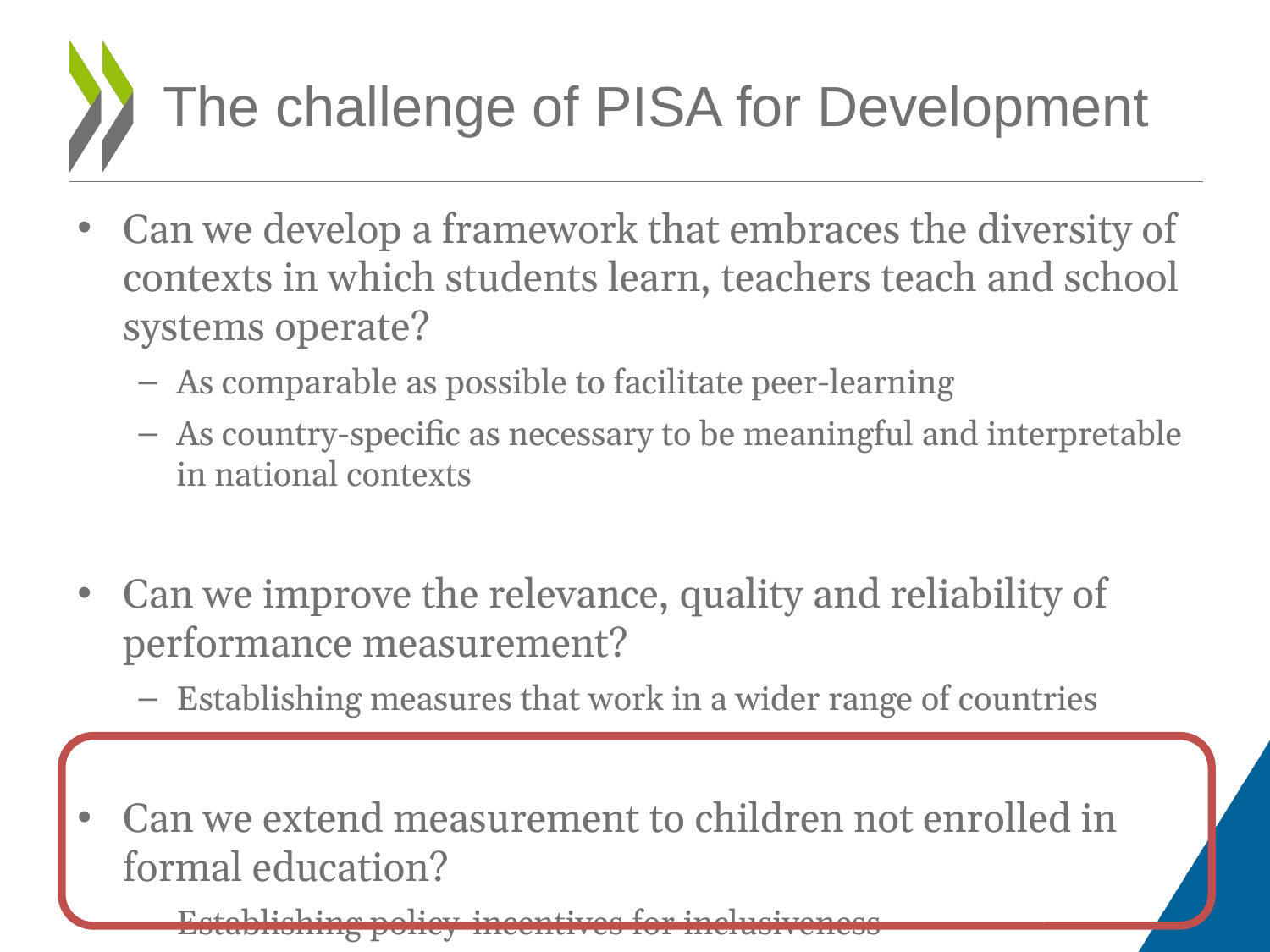

# The challenge of PISA for Development
Can we develop a framework that embraces the diversity of contexts in which students learn, teachers teach and school systems operate?
As comparable as possible to facilitate peer-learning
As country-specific as necessary to be meaningful and interpretable in national contexts

Can we improve the relevance, quality and reliability of performance measurement?
Establishing measures that work in a wider range of countries

Can we extend measurement to children not enrolled in formal education?
Establishing policy-incentives for inclusiveness